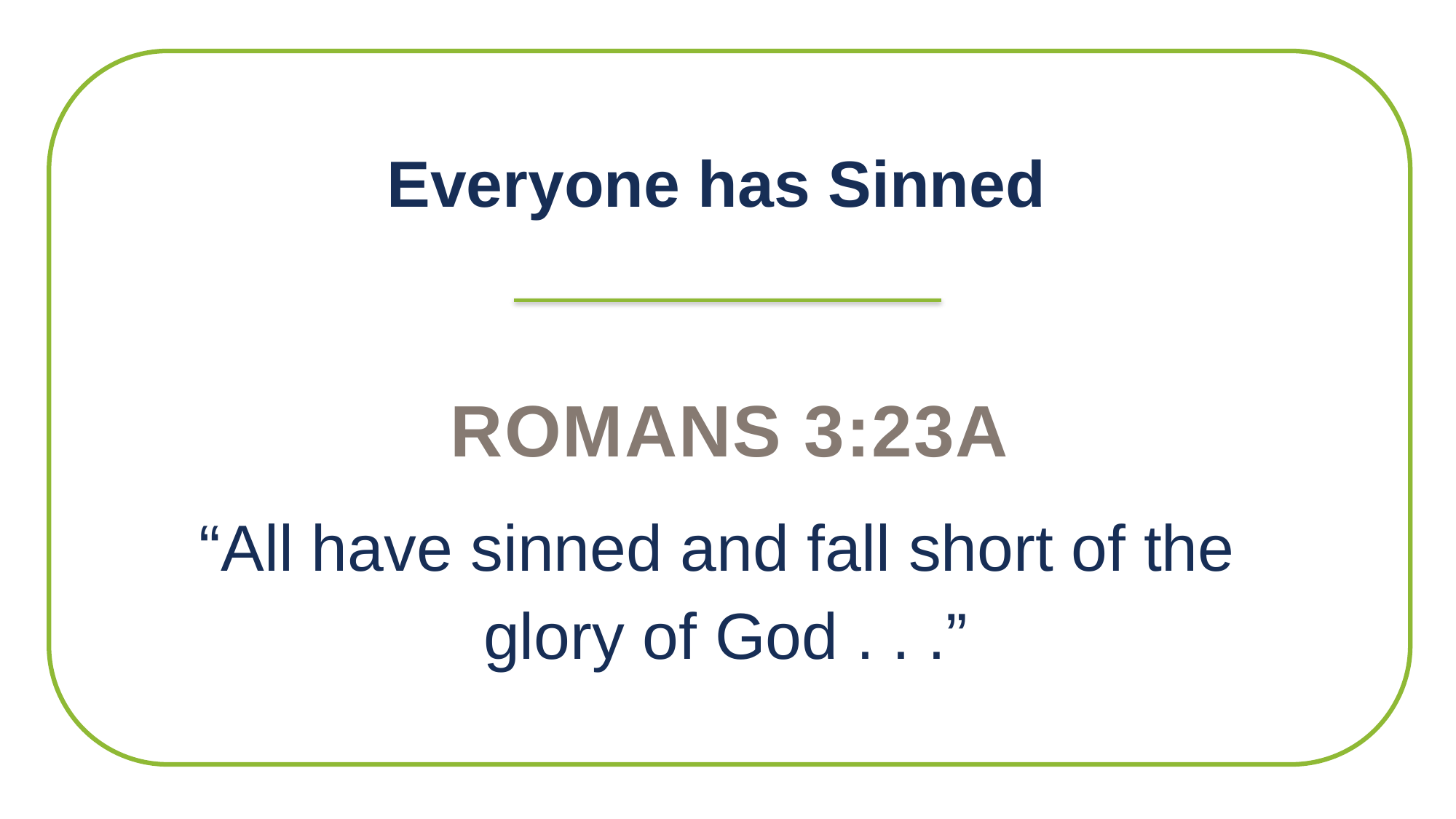

Everyone has Sinned
Romans 3:23a
“All have sinned and fall short of the
glory of God . . .”